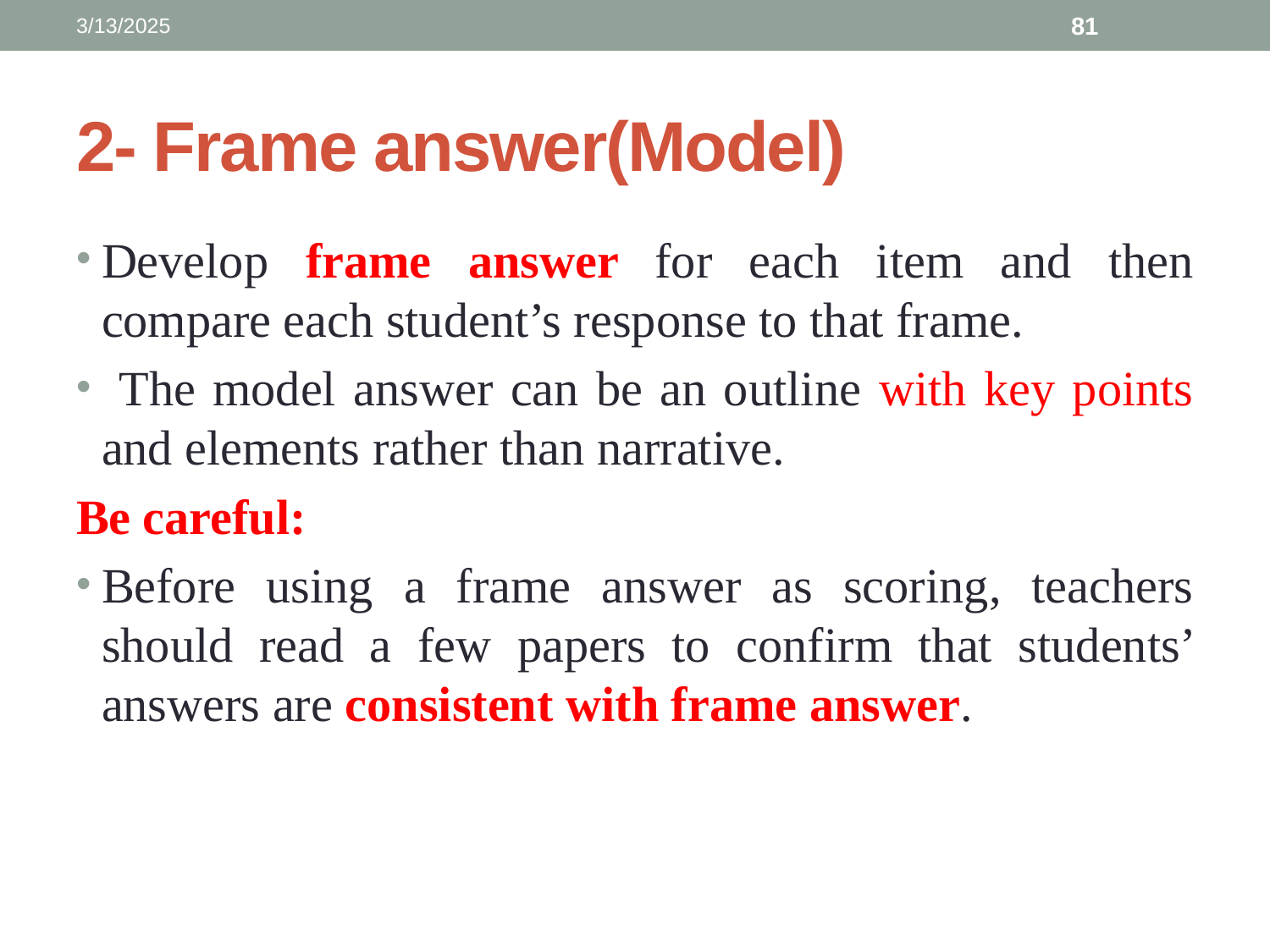

3/13/2025
81
# 2- Frame answer(Model)
Develop frame answer for each item and then compare each student’s response to that frame.
 The model answer can be an outline with key points and elements rather than narrative.
Be careful:
Before using a frame answer as scoring, teachers should read a few papers to confirm that students’ answers are consistent with frame answer.